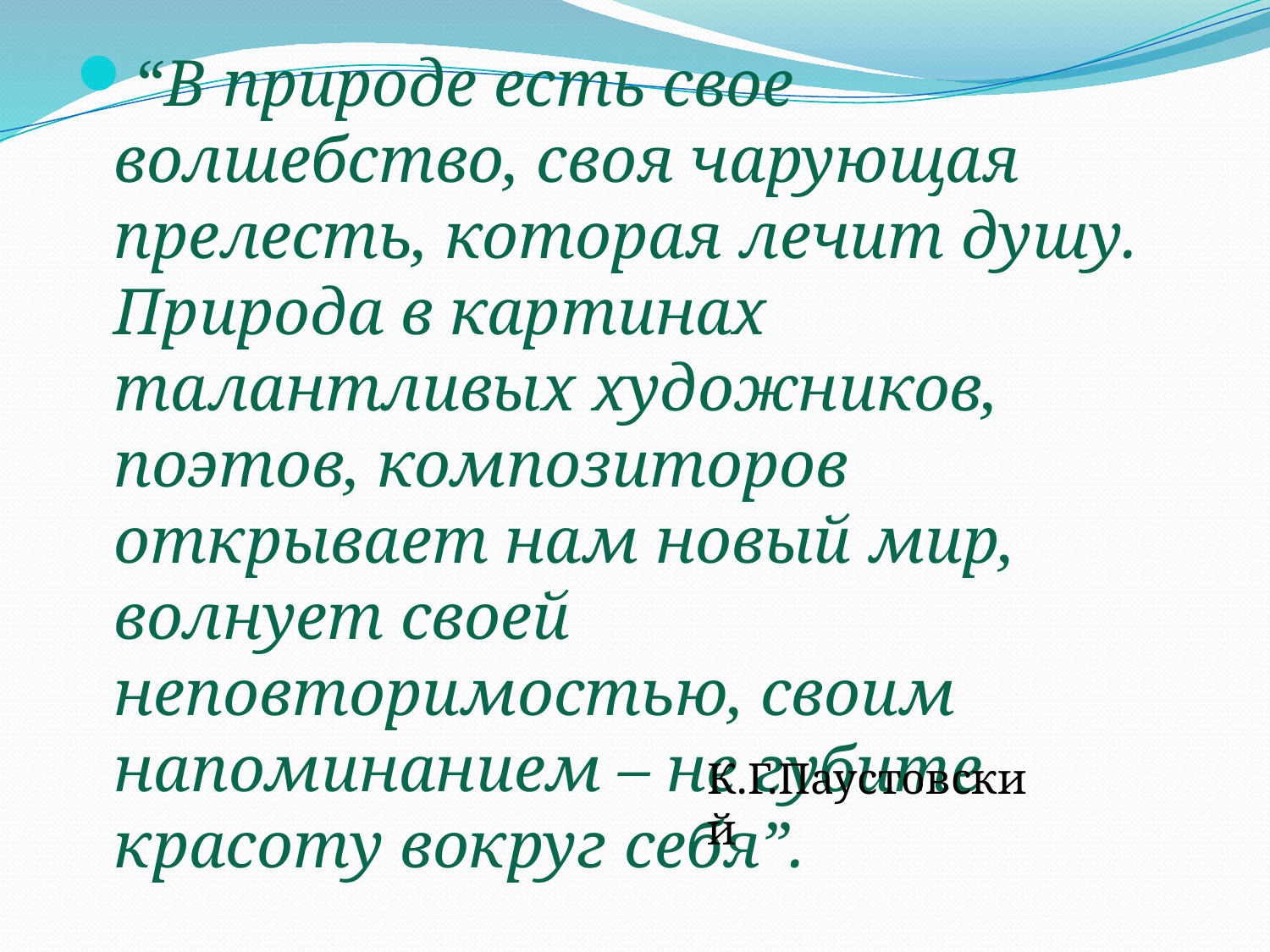

“В природе есть свое волшебство, своя чарующая прелесть, которая лечит душу. Природа в картинах талантливых художников, поэтов, композиторов открывает нам новый мир, волнует своей неповторимостью, своим напоминанием – не губите красоту вокруг себя”.

#
К.Г.Паустовский